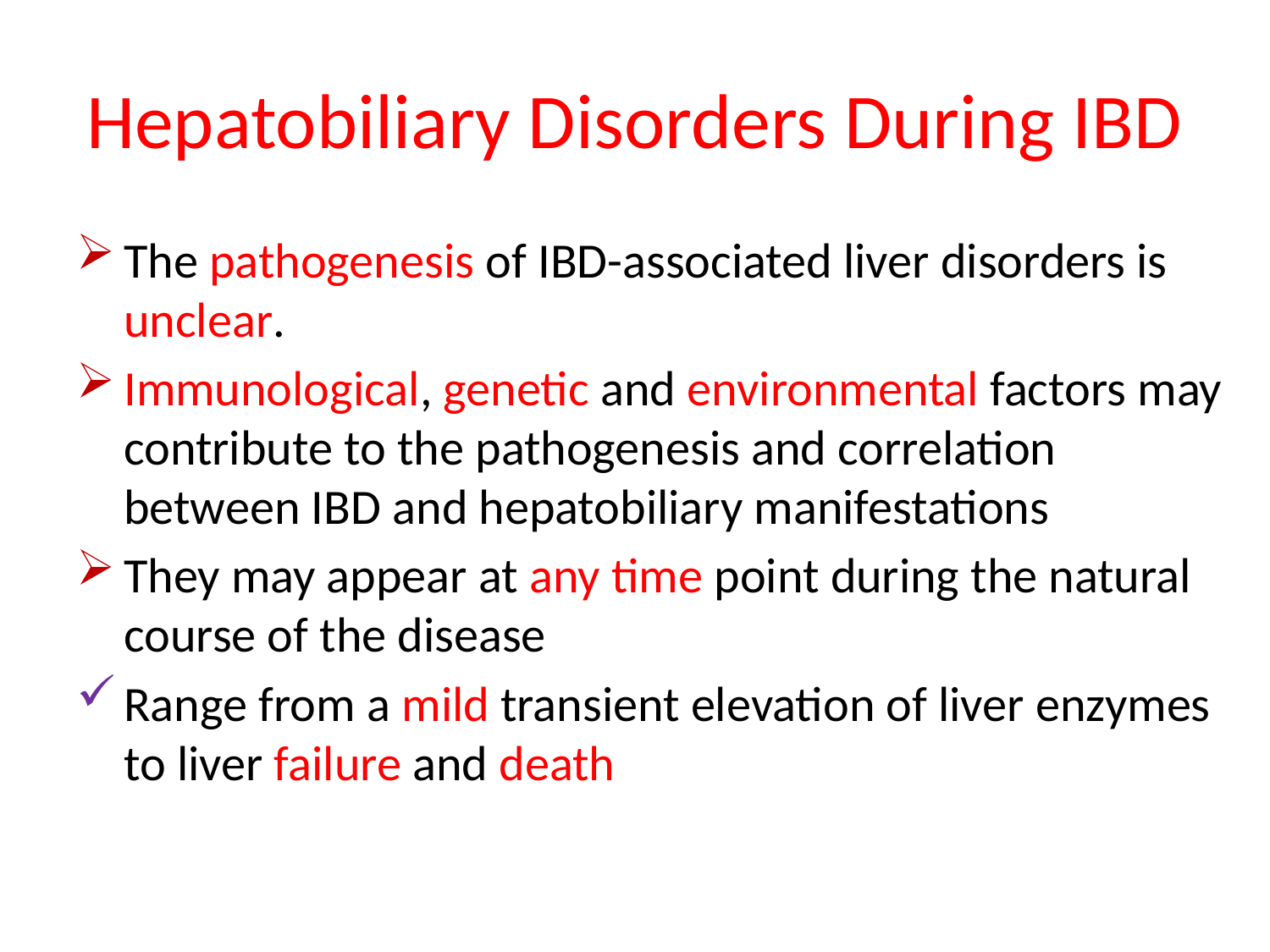

# Hepatobiliary Disorders During IBD
The pathogenesis of IBD-associated liver disorders is unclear.
Immunological, genetic and environmental factors may contribute to the pathogenesis and correlation between IBD and hepatobiliary manifestations
They may appear at any time point during the natural course of the disease
Range from a mild transient elevation of liver enzymes to liver failure and death